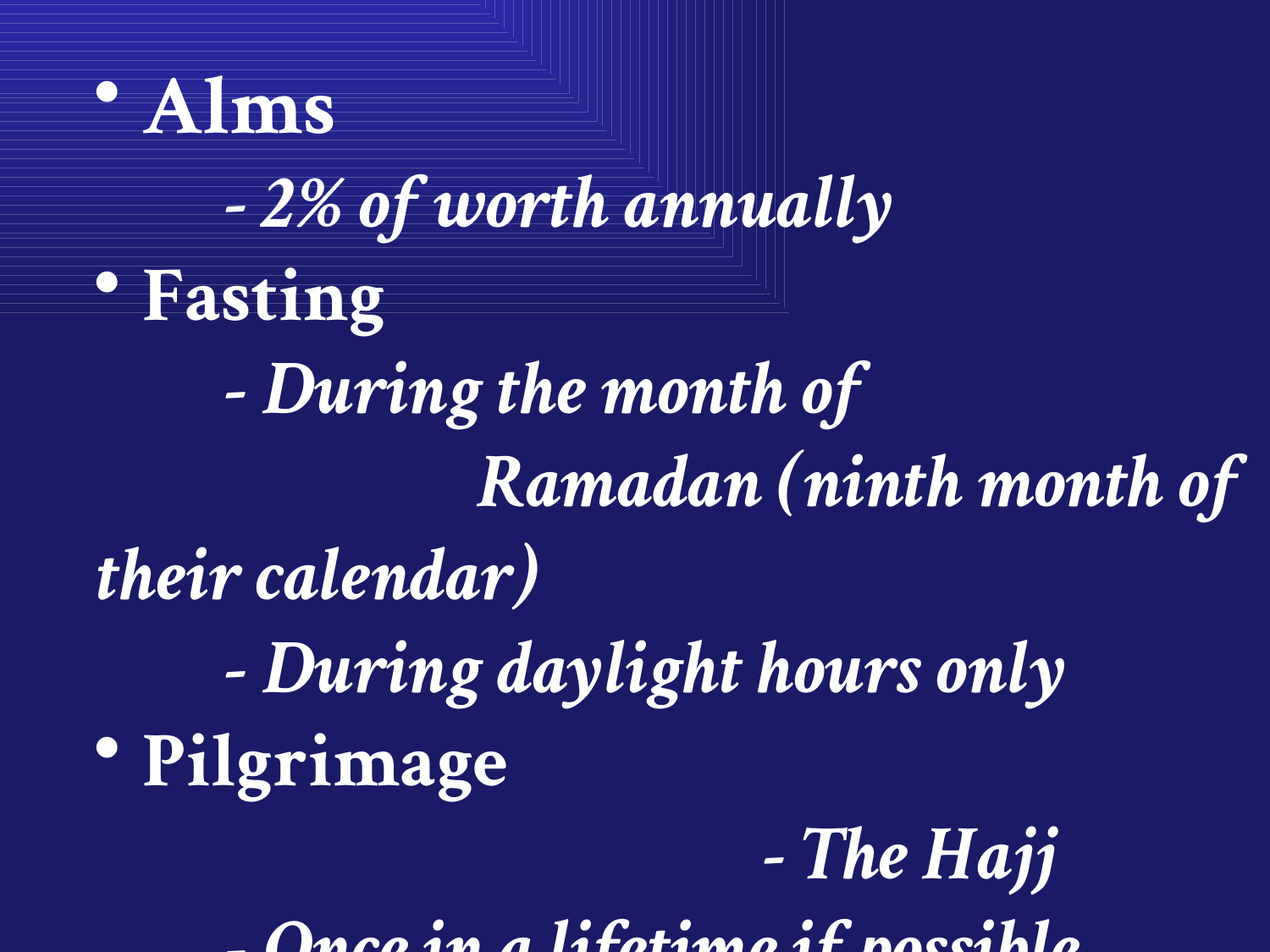

Alms
	- 2% of worth annually
 Fasting
	- During the month of 						Ramadan (ninth month of their calendar)
	- During daylight hours only
 Pilgrimage										- The Hajj
	- Once in a lifetime if possible